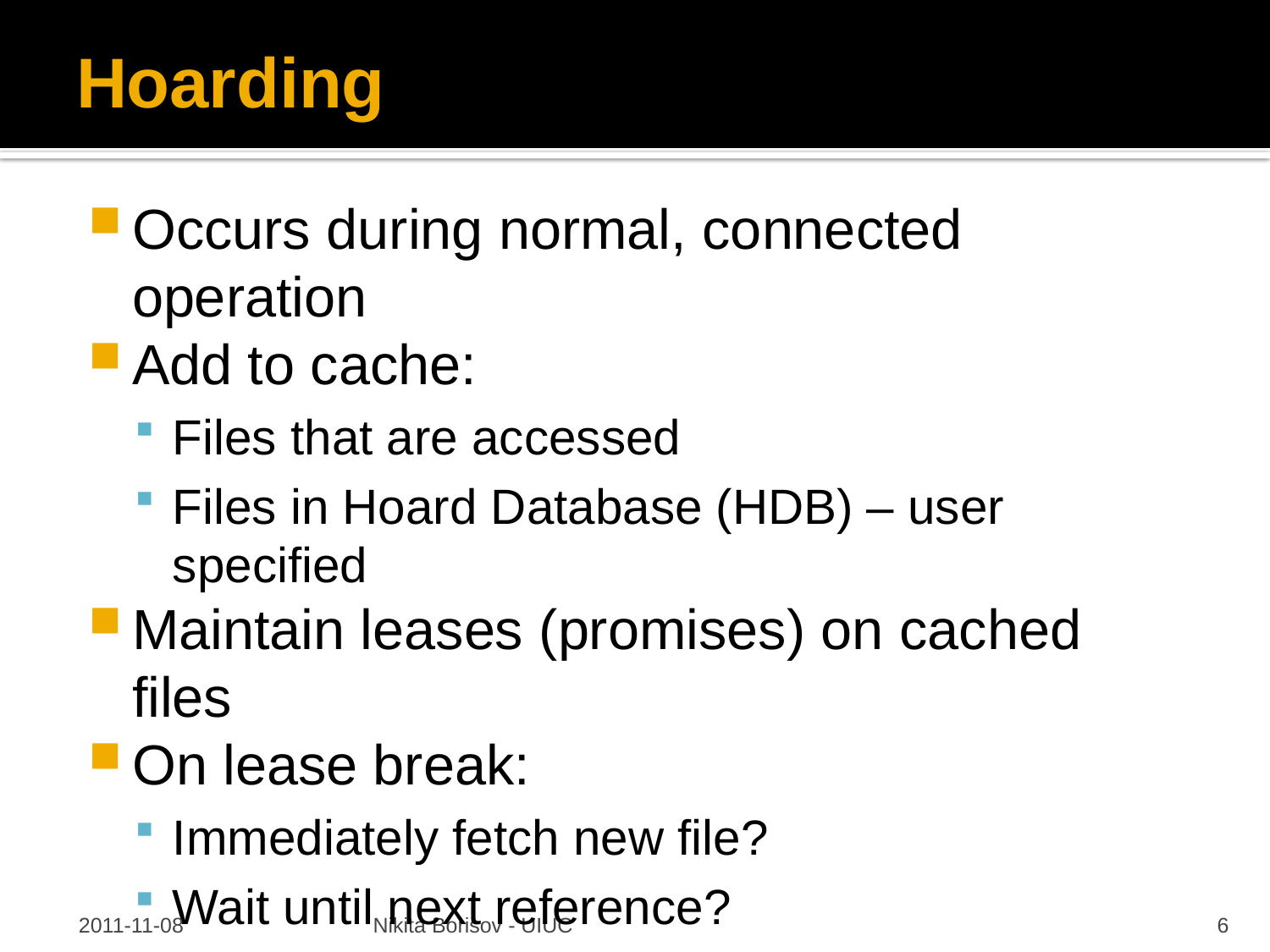

# Hoarding
Occurs during normal, connected operation
Add to cache:
Files that are accessed
Files in Hoard Database (HDB) – user specified
Maintain leases (promises) on cached files
On lease break:
Immediately fetch new file?
Wait until next reference?

2011-11-08
Nikita Borisov - UIUC
6